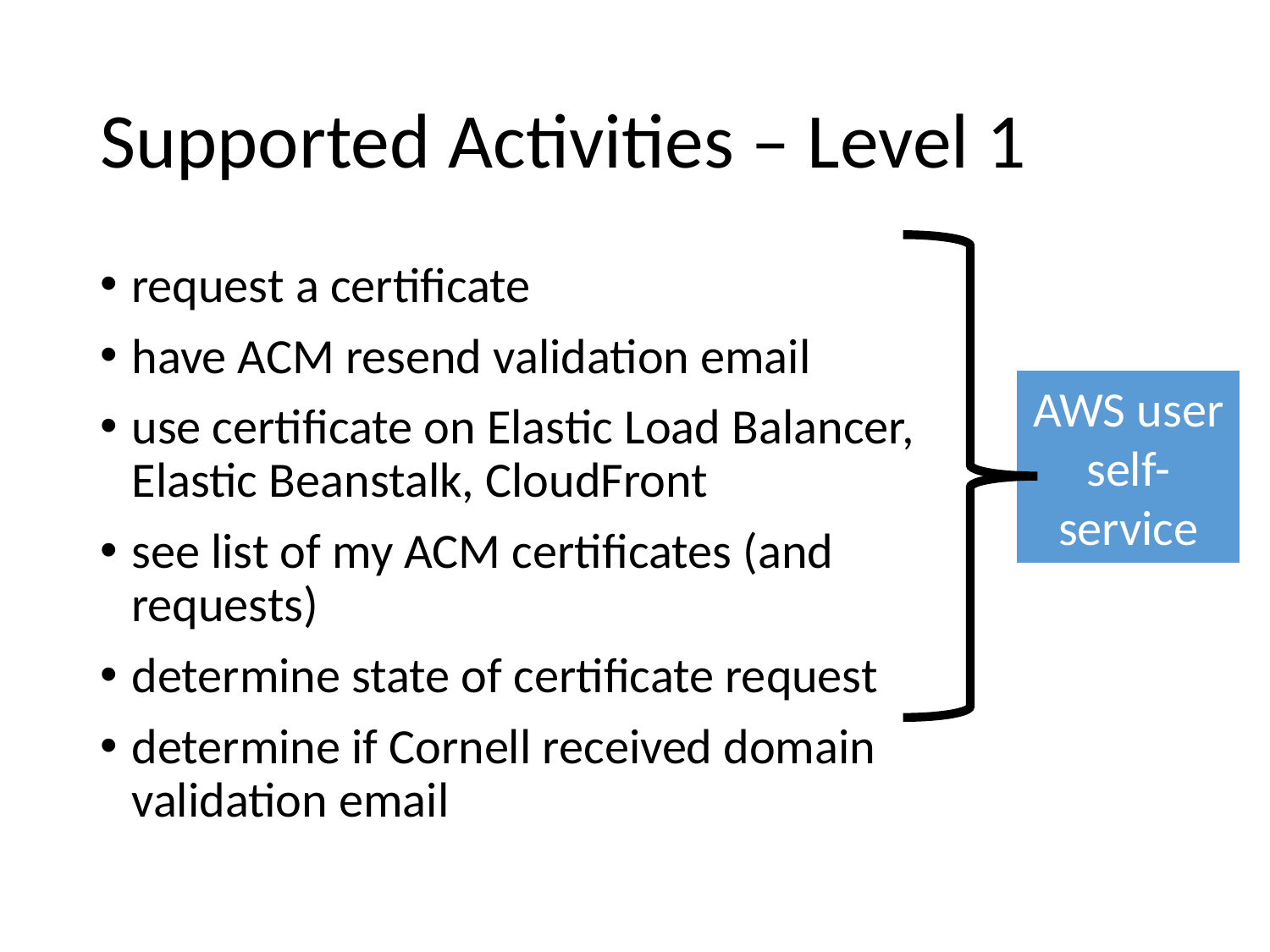

# Supported Activities – Level 1

request a certificate
have ACM resend validation email
use certificate on Elastic Load Balancer, Elastic Beanstalk, CloudFront
see list of my ACM certificates (and requests)
determine state of certificate request
determine if Cornell received domain validation email
AWS user self-service